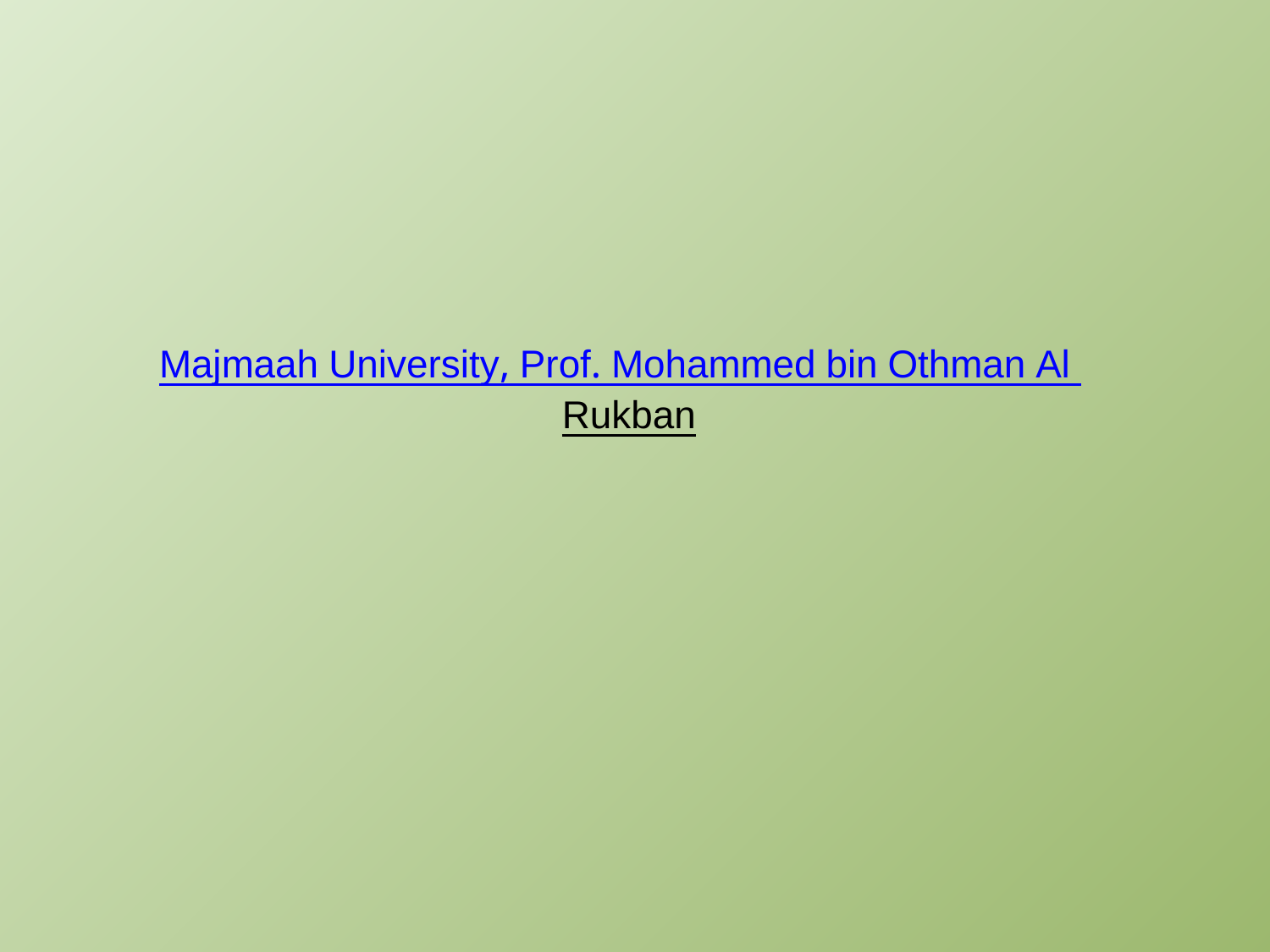

Ceremony of opening and inaugurating the exhibition of the campaign, " my vertebrae are appealing", under the patronage of His Excellency the Vice Rector for Academic Affairs at Majmaah University, Prof. Mohammed bin Othman Al Rukban